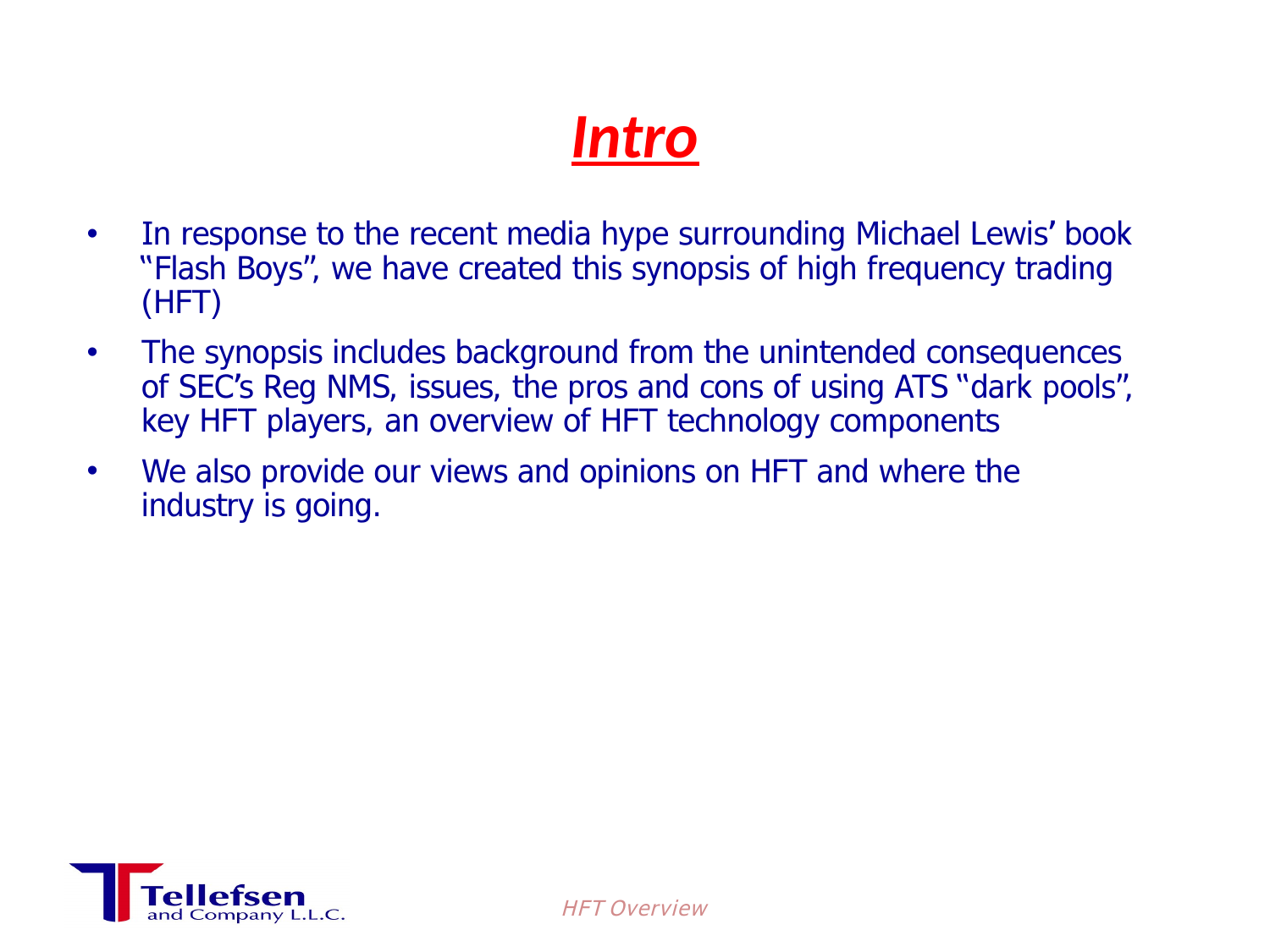

# Intro
In response to the recent media hype surrounding Michael Lewis’ book “Flash Boys”, we have created this synopsis of high frequency trading (HFT)
The synopsis includes background from the unintended consequences of SEC’s Reg NMS, issues, the pros and cons of using ATS “dark pools”, key HFT players, an overview of HFT technology components
We also provide our views and opinions on HFT and where the industry is going.
HFT Overview